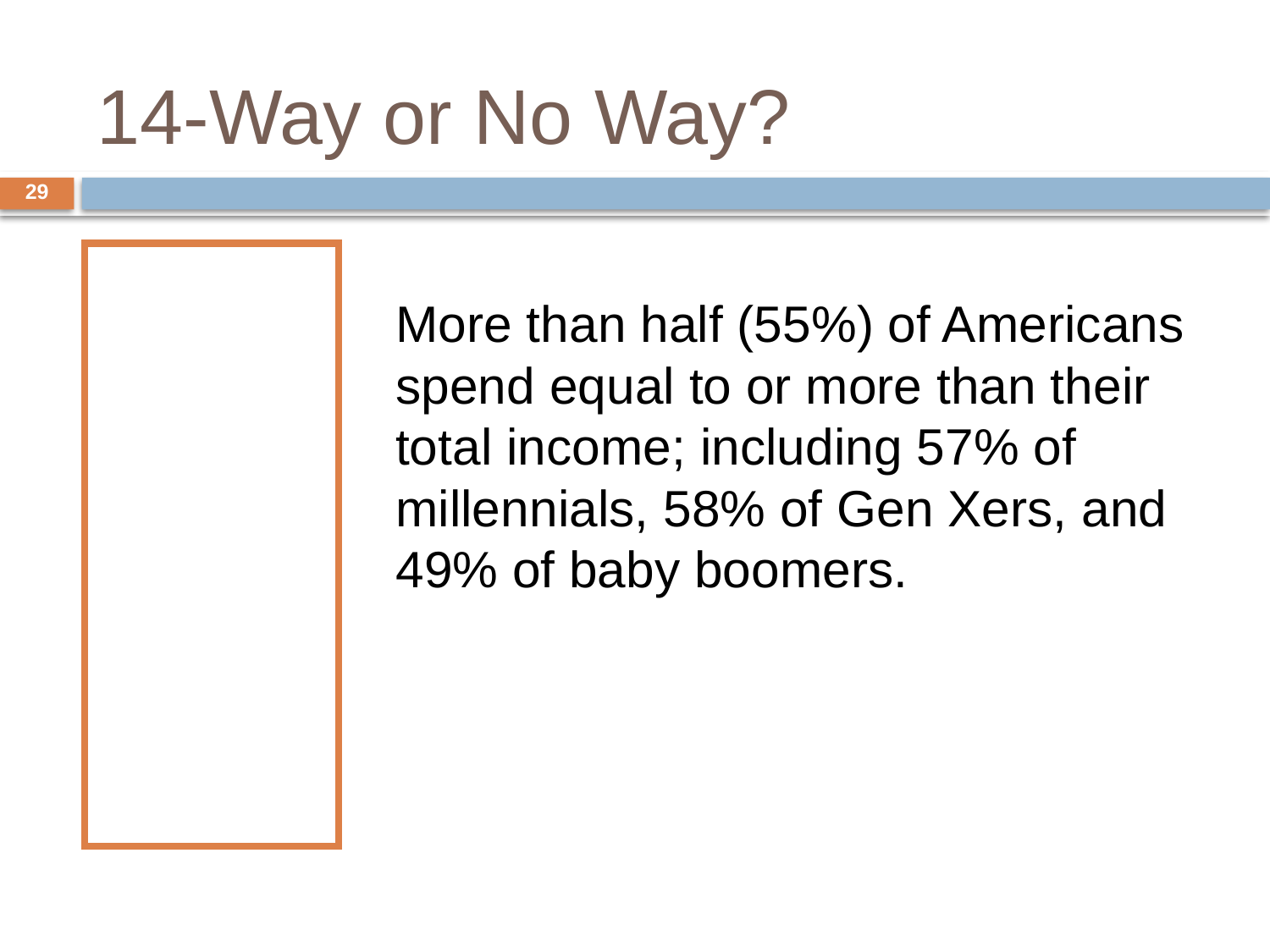

# 14-Way or No Way?
29

	More than half (55%) of Americans spend equal to or more than their total income; including 57% of millennials, 58% of Gen Xers, and 49% of baby boomers.
“Never spend money before you have it.”
— Thomas Jefferson